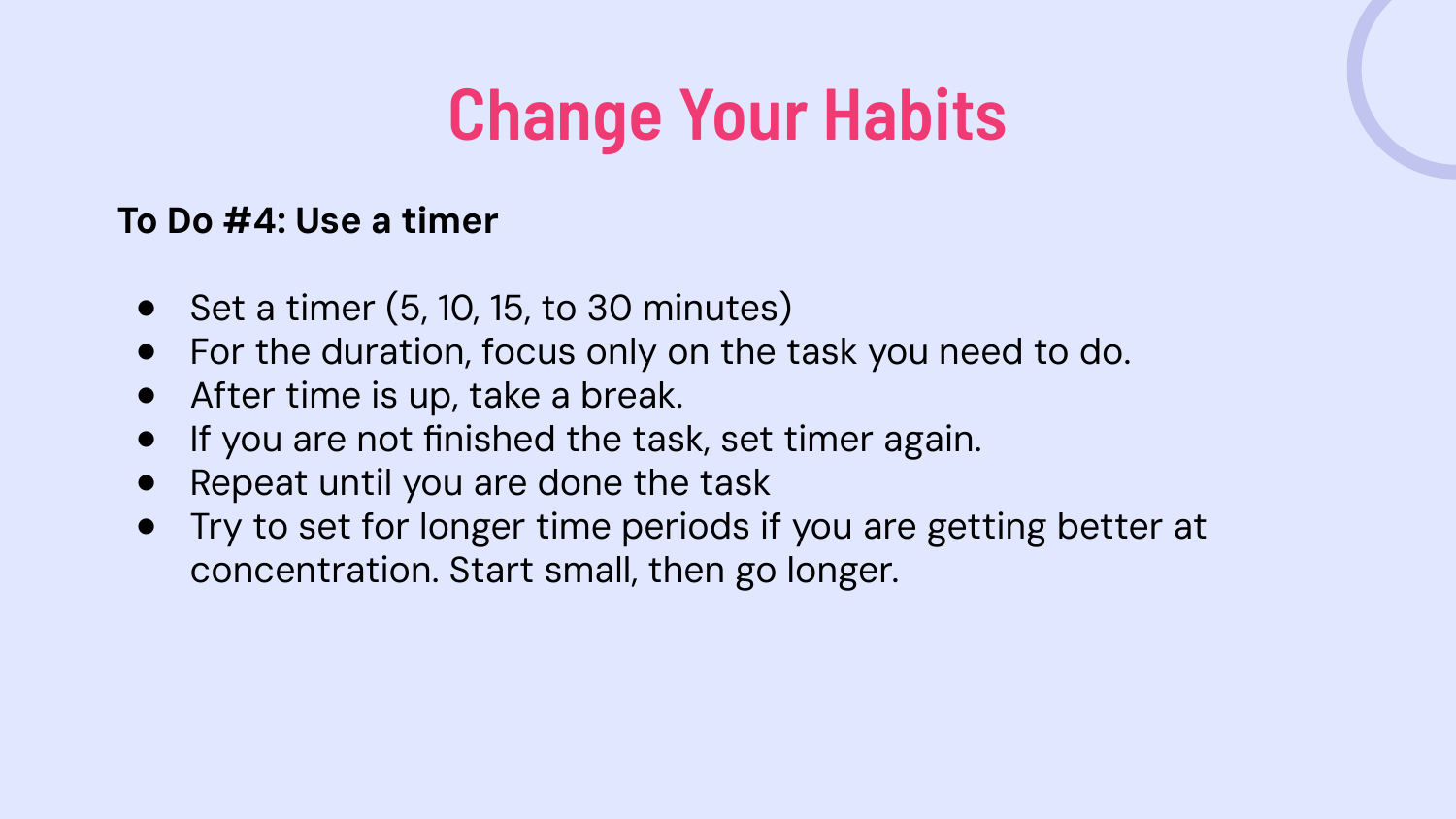

# Change Your Habits
To Do #4: Use a timer

Set a timer (5, 10, 15, to 30 minutes)
For the duration, focus only on the task you need to do.
After time is up, take a break.
If you are not finished the task, set timer again.
Repeat until you are done the task
Try to set for longer time periods if you are getting better at concentration. Start small, then go longer.